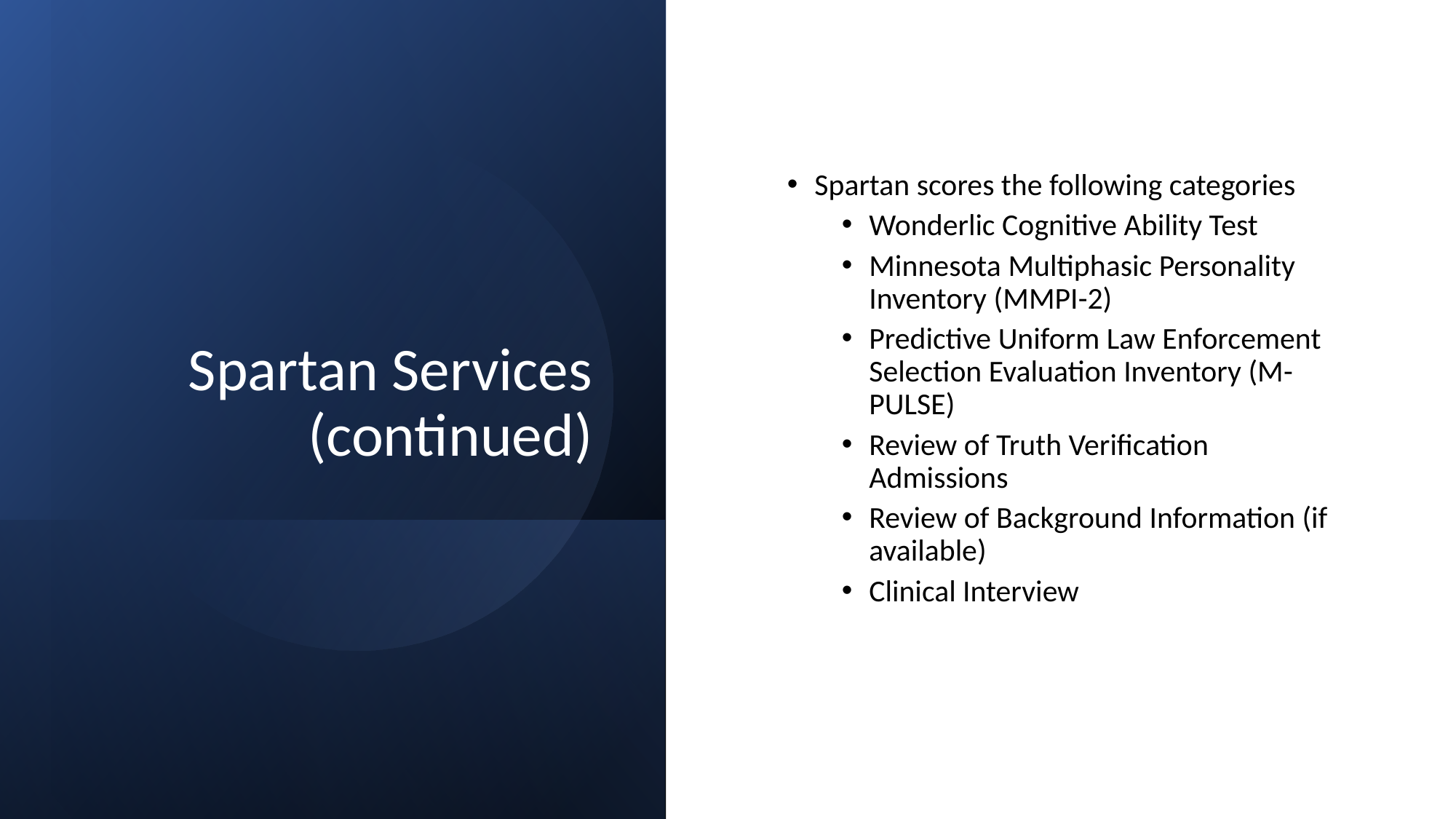

# Spartan Services (continued)

Spartan scores the following categories
Wonderlic Cognitive Ability Test
Minnesota Multiphasic Personality Inventory (MMPI-2)
Predictive Uniform Law Enforcement Selection Evaluation Inventory (M-PULSE)
Review of Truth Verification Admissions
Review of Background Information (if available)
Clinical Interview